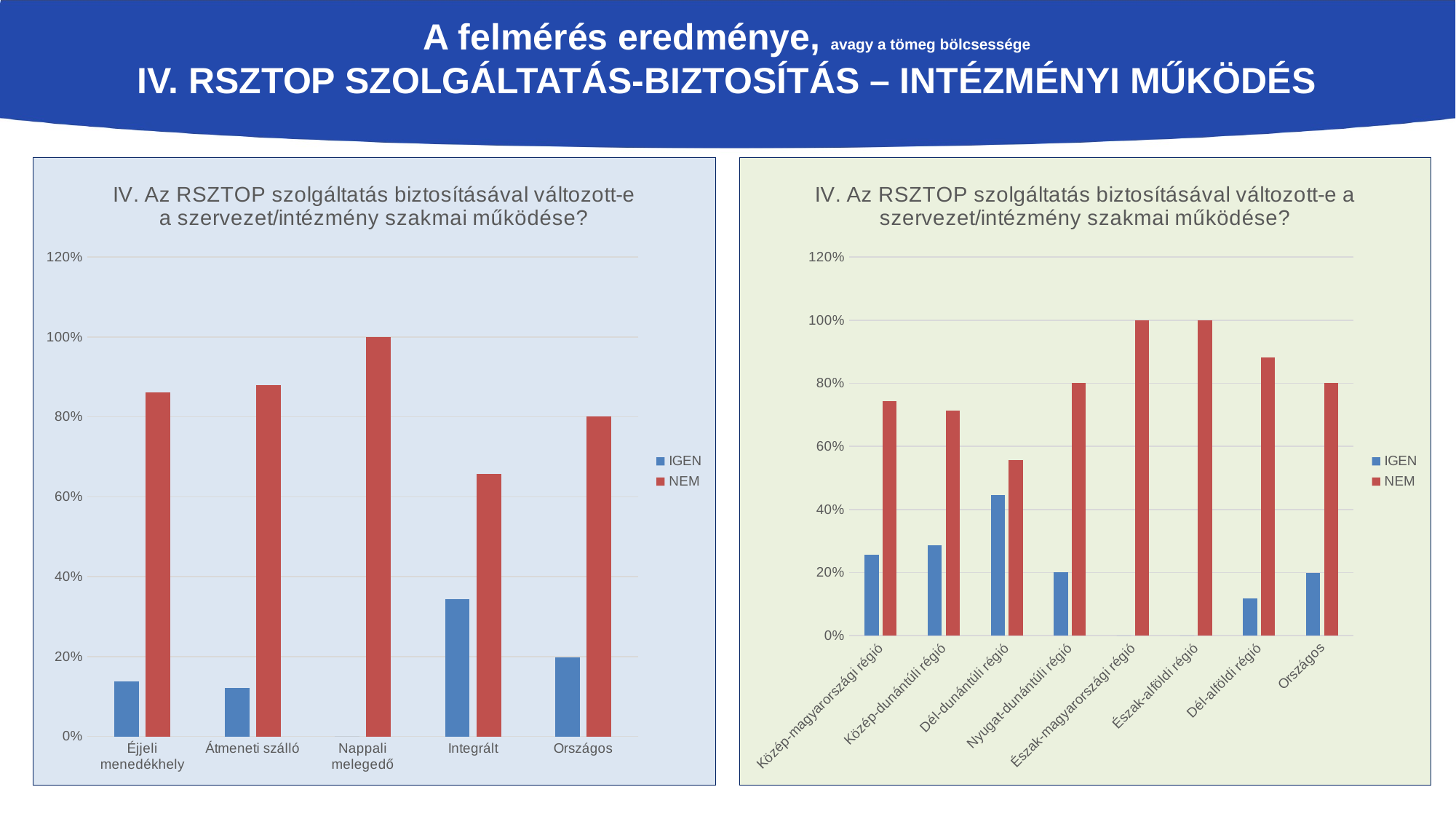

# A felmérés eredménye, avagy a tömeg bölcsessége IV. RSZTOP szolgáltatás-biztosítás – intézményi működés

### Chart: IV. Az RSZTOP szolgáltatás biztosításával változott-e a szervezet/intézmény szakmai működése?

| Category |  |  |
|---|---|---|
| Éjjeli menedékhely | 0.13793103448275862 | 0.8620689655172413 |
| Átmeneti szálló | 0.12121212121212122 | 0.8787878787878788 |
| Nappali melegedő | 0.0 | 1.0 |
| Integrált | 0.34285714285714286 | 0.6571428571428571 |
| Országos | 0.19801980198019803 | 0.801980198019802 |

### Chart: IV. Az RSZTOP szolgáltatás biztosításával változott-e a szervezet/intézmény szakmai működése?

| Category |  |  |
|---|---|---|
| Közép-magyarországi régió | 0.2571428571428571 | 0.7428571428571429 |
| Közép-dunántúli régió | 0.2857142857142857 | 0.7142857142857143 |
| Dél-dunántúli régió | 0.4444444444444444 | 0.5555555555555556 |
| Nyugat-dunántúli régió | 0.2 | 0.8 |
| Észak-magyarországi régió | 0.0 | 1.0 |
| Észak-alföldi régió | 0.0 | 1.0 |
| Dél-alföldi régió | 0.11764705882352941 | 0.8823529411764706 |
| Országos | 0.19801980198019803 | 0.801980198019802 |